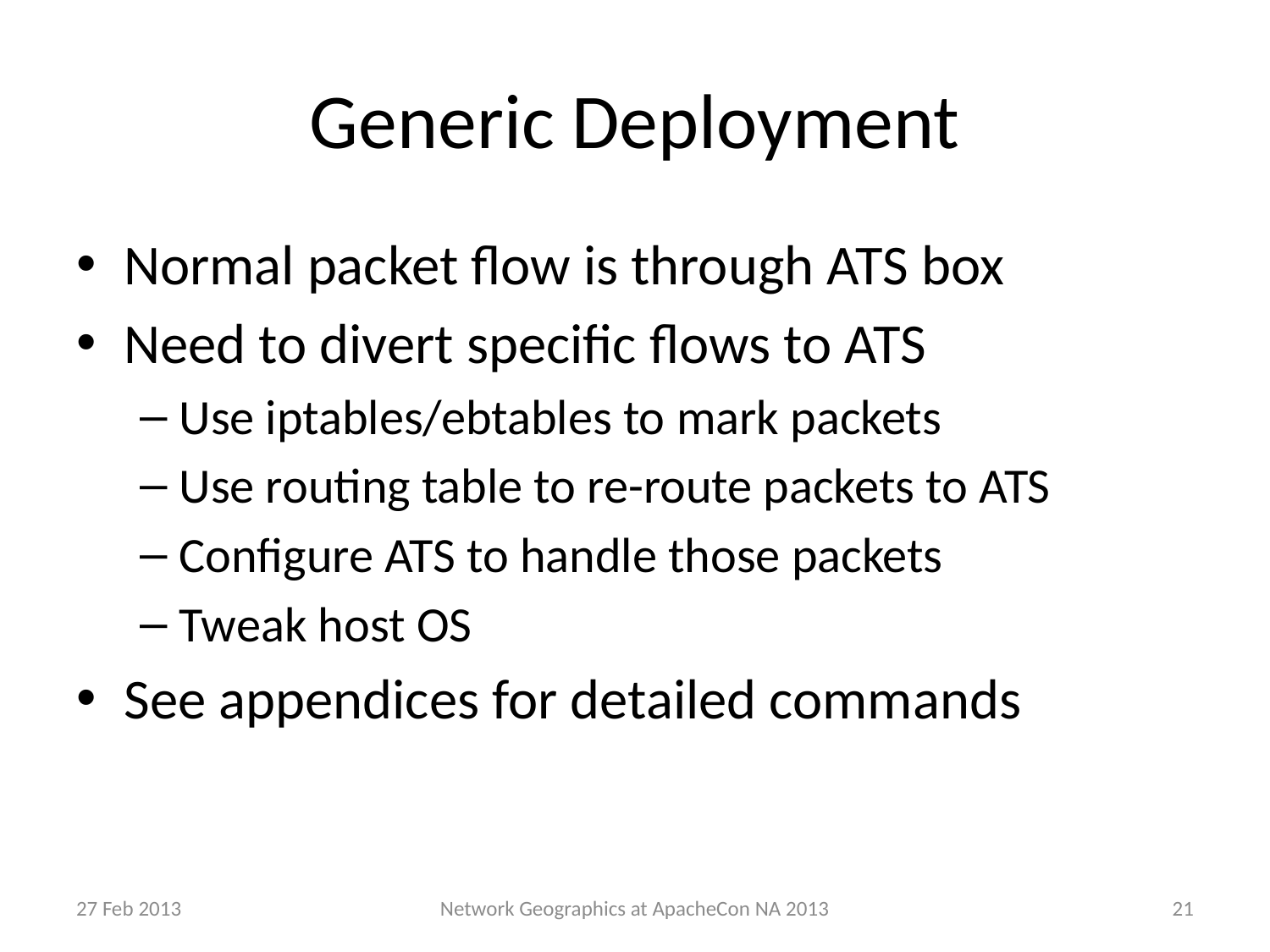

# Generic Deployment
Normal packet flow is through ATS box
Need to divert specific flows to ATS
Use iptables/ebtables to mark packets
Use routing table to re-route packets to ATS
Configure ATS to handle those packets
Tweak host OS
See appendices for detailed commands
27 Feb 2013
21
Network Geographics at ApacheCon NA 2013